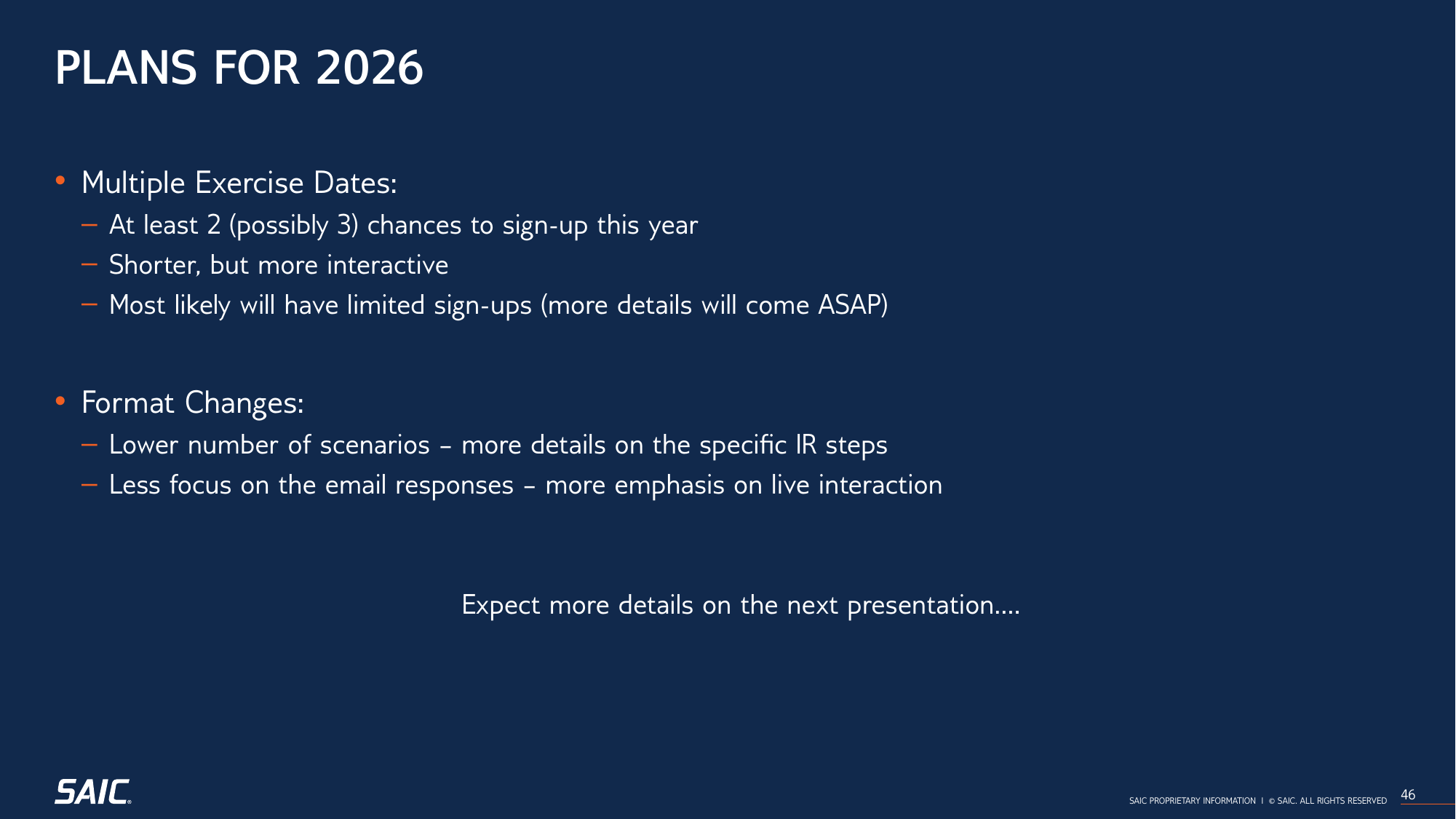

# Plans for 2026
Multiple Exercise Dates:
At least 2 (possibly 3) chances to sign-up this year
Shorter, but more interactive
Most likely will have limited sign-ups (more details will come ASAP)

Format Changes:
Lower number of scenarios – more details on the specific IR steps
Less focus on the email responses – more emphasis on live interaction

Expect more details on the next presentation….